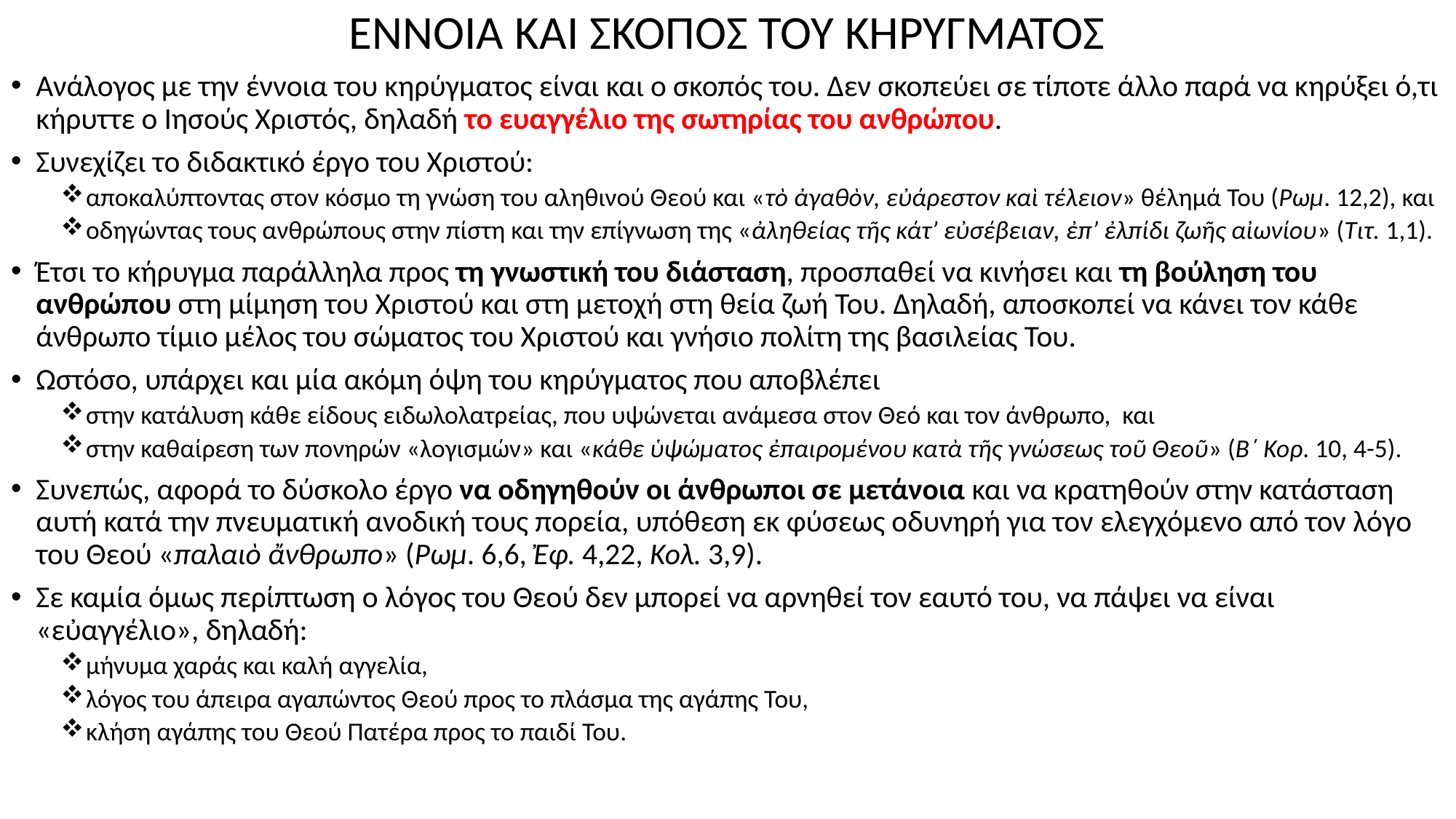

# ΕΝΝΟΙΑ ΚΑΙ ΣΚΟΠΟΣ ΤΟΥ ΚΗΡΥΓΜΑΤΟΣ
Ανάλογος με την έννοια του κηρύγματος είναι και ο σκοπός του. Δεν σκοπεύει σε τίποτε άλλο παρά να κηρύξει ό,τι κήρυττε ο Ιησούς Χριστός, δηλαδή το ευαγγέλιο της σωτηρίας του ανθρώπου.
Συνεχίζει το διδακτικό έργο του Χριστού:
αποκαλύπτοντας στον κόσμο τη γνώση του αληθινού Θεού και «τὸ ἀγαθὸν, εὐάρεστον καὶ τέλειον» θέλημά Του (Ρωμ. 12,2), και
οδηγώντας τους ανθρώπους στην πίστη και την επίγνωση της «ἀληθείας τῆς κάτ’ εὐσέβειαν, ἐπ’ ἐλπίδι ζωῆς αἰωνίου» (Τιτ. 1,1).
Έτσι το κήρυγμα παράλληλα προς τη γνωστική του διάσταση, προσπαθεί να κινήσει και τη βούληση του ανθρώπου στη μίμηση του Χριστού και στη μετοχή στη θεία ζωή Του. Δηλαδή, αποσκοπεί να κάνει τον κάθε άνθρωπο τίμιο μέλος του σώματος του Χριστού και γνήσιο πολίτη της βασιλείας Του.
Ωστόσο, υπάρχει και μία ακόμη όψη του κηρύγματος που αποβλέπει
στην κατάλυση κάθε είδους ειδωλολατρείας, που υψώνεται ανάμεσα στον Θεό και τον άνθρωπο,  και
στην καθαίρεση των πονηρών «λογισμών» και «κάθε ὑψώματος ἐπαιρομένου κατὰ τῆς γνώσεως τοῦ Θεοῦ» (Β΄ Κορ. 10, 4-5).
Συνεπώς, αφορά το δύσκολο έργο να οδηγηθούν οι άνθρωποι σε μετάνοια και να κρατηθούν στην κατάσταση αυτή κατά την πνευματική ανοδική τους πορεία, υπόθεση εκ φύσεως οδυνηρή για τον ελεγχόμενο από τον λόγο του Θεού «παλαιὸ ἄνθρωπο» (Ρωμ. 6,6, Ἐφ. 4,22, Κολ. 3,9).
Σε καμία όμως περίπτωση ο λόγος του Θεού δεν μπορεί να αρνηθεί τον εαυτό του, να πάψει να είναι «εὐαγγέλιο», δηλαδή:
μήνυμα χαράς και καλή αγγελία,
λόγος του άπειρα αγαπώντος Θεού προς το πλάσμα της αγάπης Του,
κλήση αγάπης του Θεού Πατέρα προς το παιδί Του.